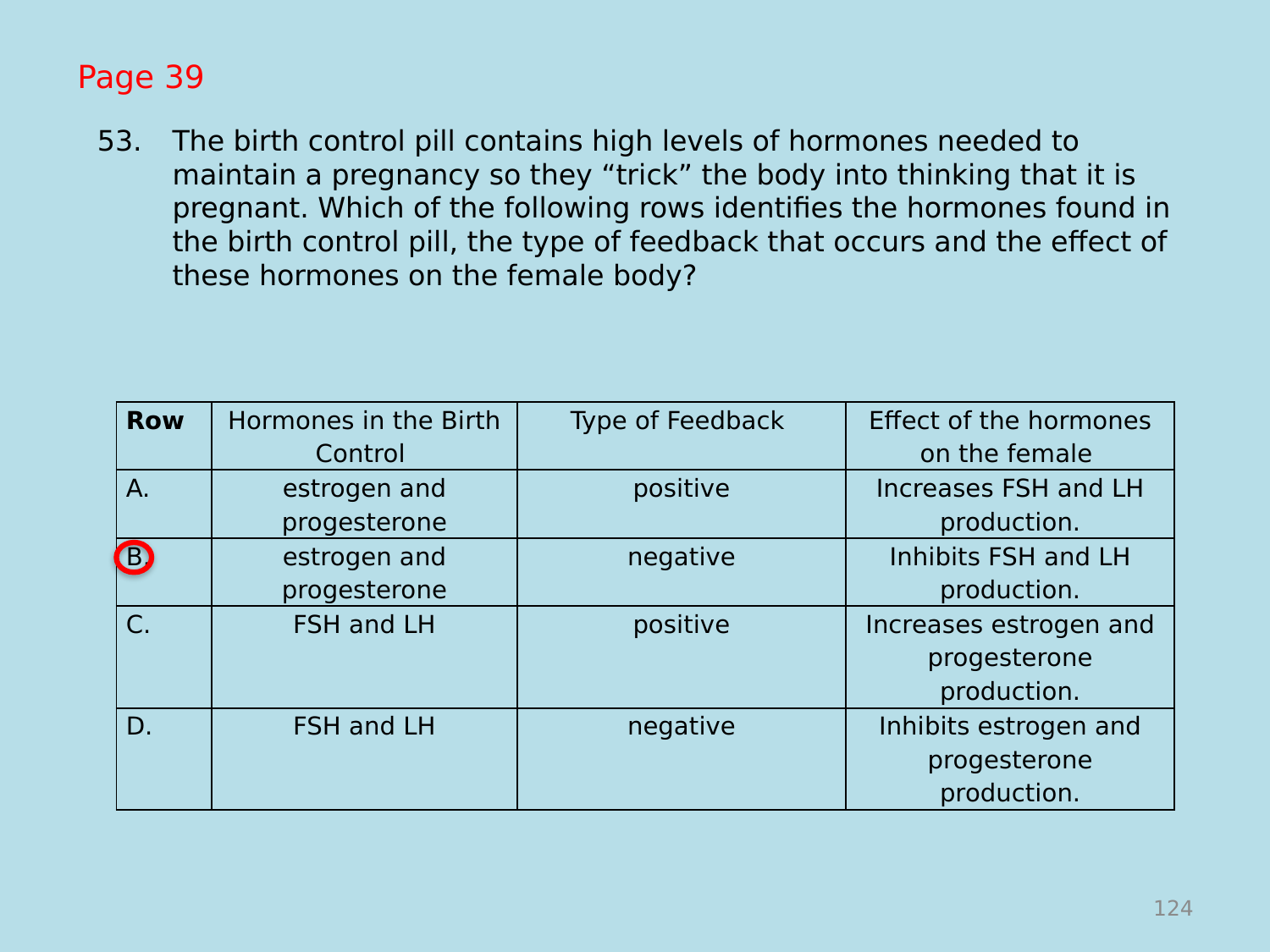

Page 39
53.	The birth control pill contains high levels of hormones needed to maintain a pregnancy so they “trick” the body into thinking that it is pregnant. Which of the following rows identifies the hormones found in the birth control pill, the type of feedback that occurs and the effect of these hormones on the female body?
| Row | Hormones in the Birth Control | Type of Feedback | Effect of the hormones on the female |
| --- | --- | --- | --- |
| A. | estrogen and progesterone | positive | Increases FSH and LH production. |
| B. | estrogen and progesterone | negative | Inhibits FSH and LH production. |
| C. | FSH and LH | positive | Increases estrogen and progesterone production. |
| D. | FSH and LH | negative | Inhibits estrogen and progesterone production. |

124